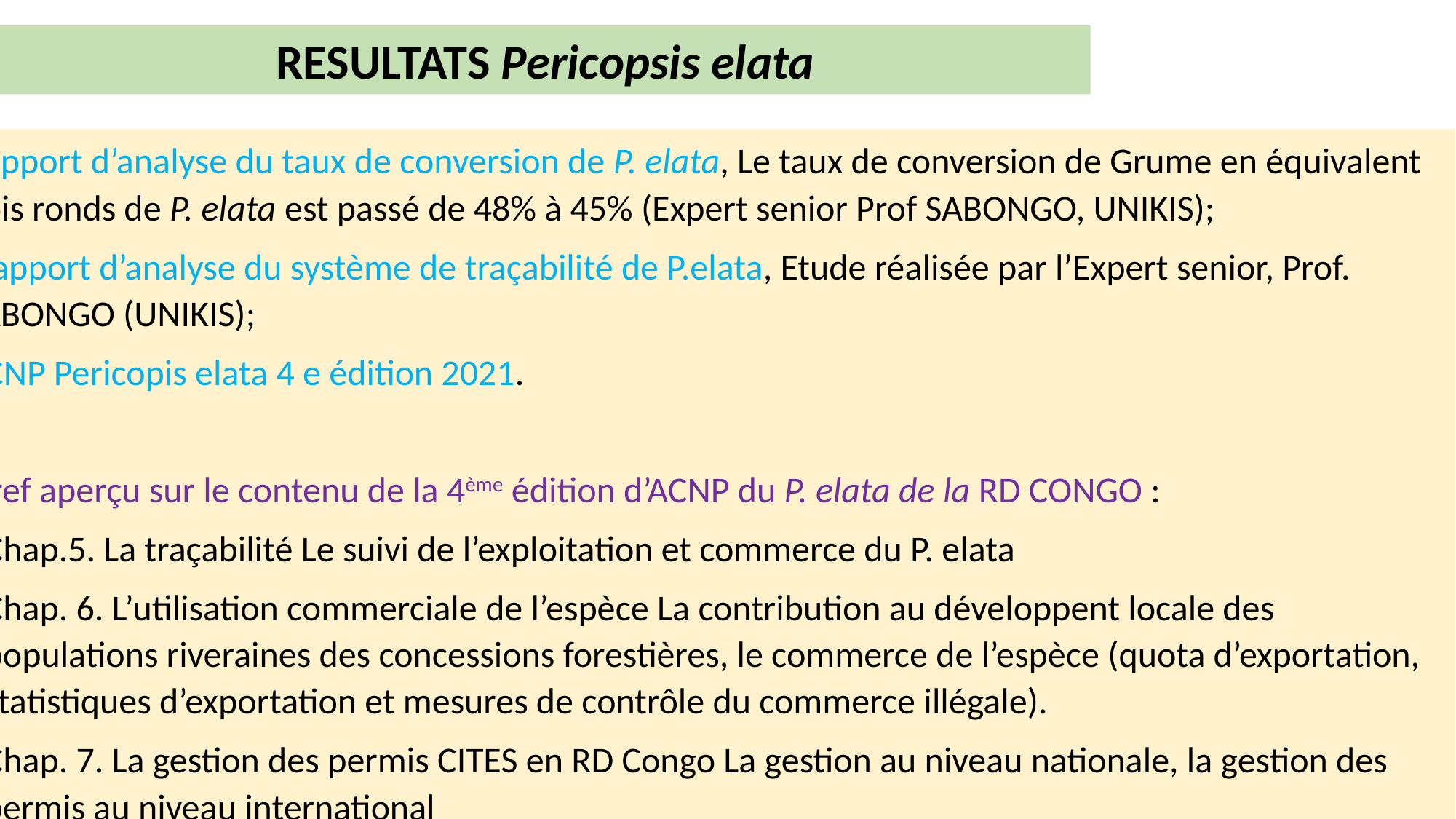

RESULTATS Pericopsis elata
Rapport d’analyse du taux de conversion de P. elata, Le taux de conversion de Grume en équivalent bois ronds de P. elata est passé de 48% à 45% (Expert senior Prof SABONGO, UNIKIS);
 Rapport d’analyse du système de traçabilité de P.elata, Etude réalisée par l’Expert senior, Prof. SABONGO (UNIKIS);
ACNP Pericopis elata 4 e édition 2021.

Bref aperçu sur le contenu de la 4ème édition d’ACNP du P. elata de la RD CONGO :
Chap.5. La traçabilité Le suivi de l’exploitation et commerce du P. elata
Chap. 6. L’utilisation commerciale de l’espèce La contribution au développent locale des populations riveraines des concessions forestières, le commerce de l’espèce (quota d’exportation, statistiques d’exportation et mesures de contrôle du commerce illégale).
Chap. 7. La gestion des permis CITES en RD Congo La gestion au niveau nationale, la gestion des permis au niveau international